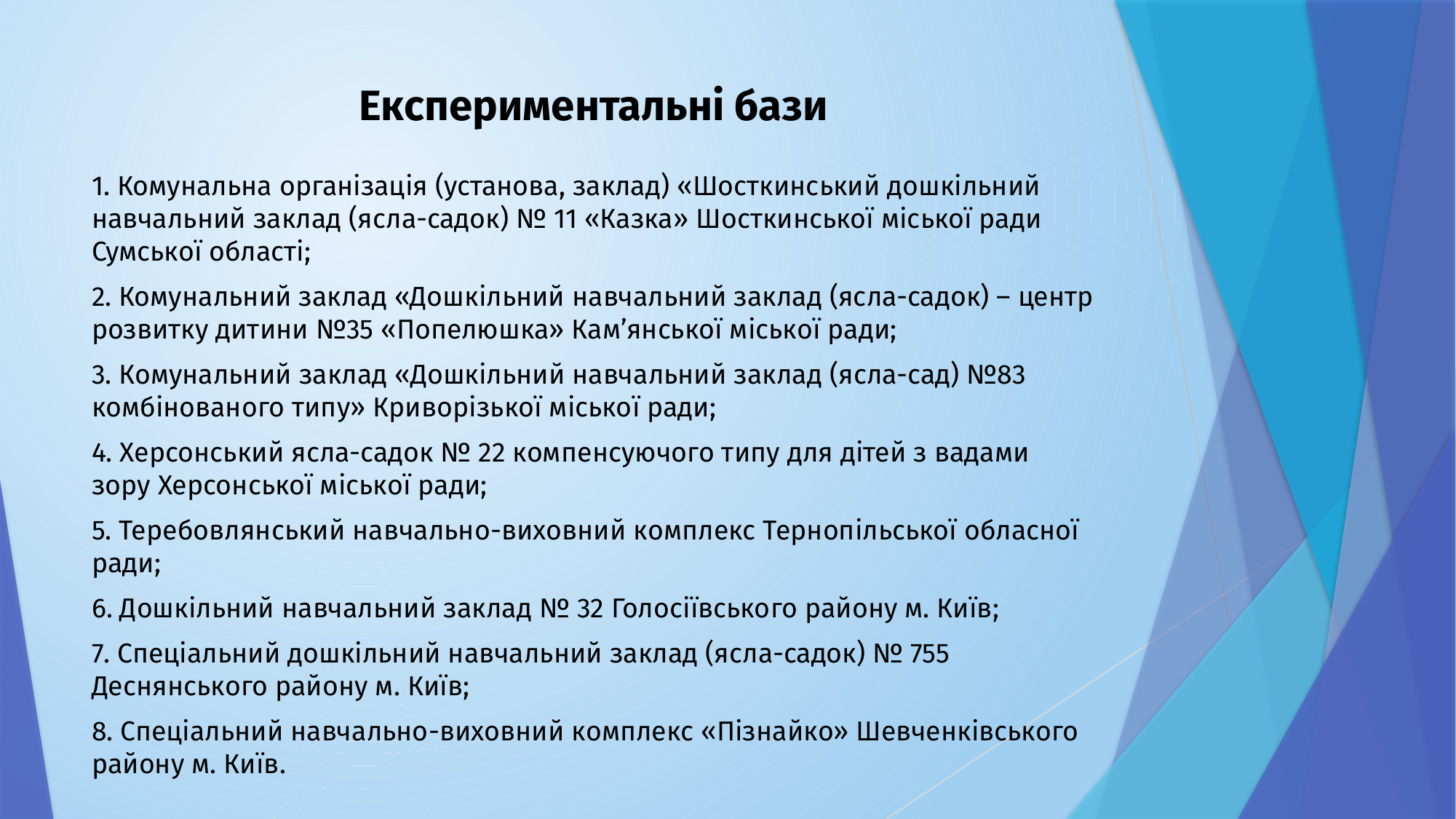

# Експериментальні бази
1. Комунальна організація (установа, заклад) «Шосткинський дошкільний навчальний заклад (ясла-садок) № 11 «Казка» Шосткинської міської ради Сумської області;
2. Комунальний заклад «Дошкільний навчальний заклад (ясла-садок) – центр розвитку дитини №35 «Попелюшка» Кам’янської міської ради;
3. Комунальний заклад «Дошкільний навчальний заклад (ясла-сад) №83 комбінованого типу» Криворізької міської ради;
4. Херсонський ясла-садок № 22 компенсуючого типу для дітей з вадами зору Херсонської міської ради;
5. Теребовлянський навчально-виховний комплекс Тернопільської обласної ради;
6. Дошкільний навчальний заклад № 32 Голосіївського району м. Київ;
7. Спеціальний дошкільний навчальний заклад (ясла-садок) № 755 Деснянського району м. Київ;
8. Спеціальний навчально-виховний комплекс «Пізнайко» Шевченківського району м. Київ.